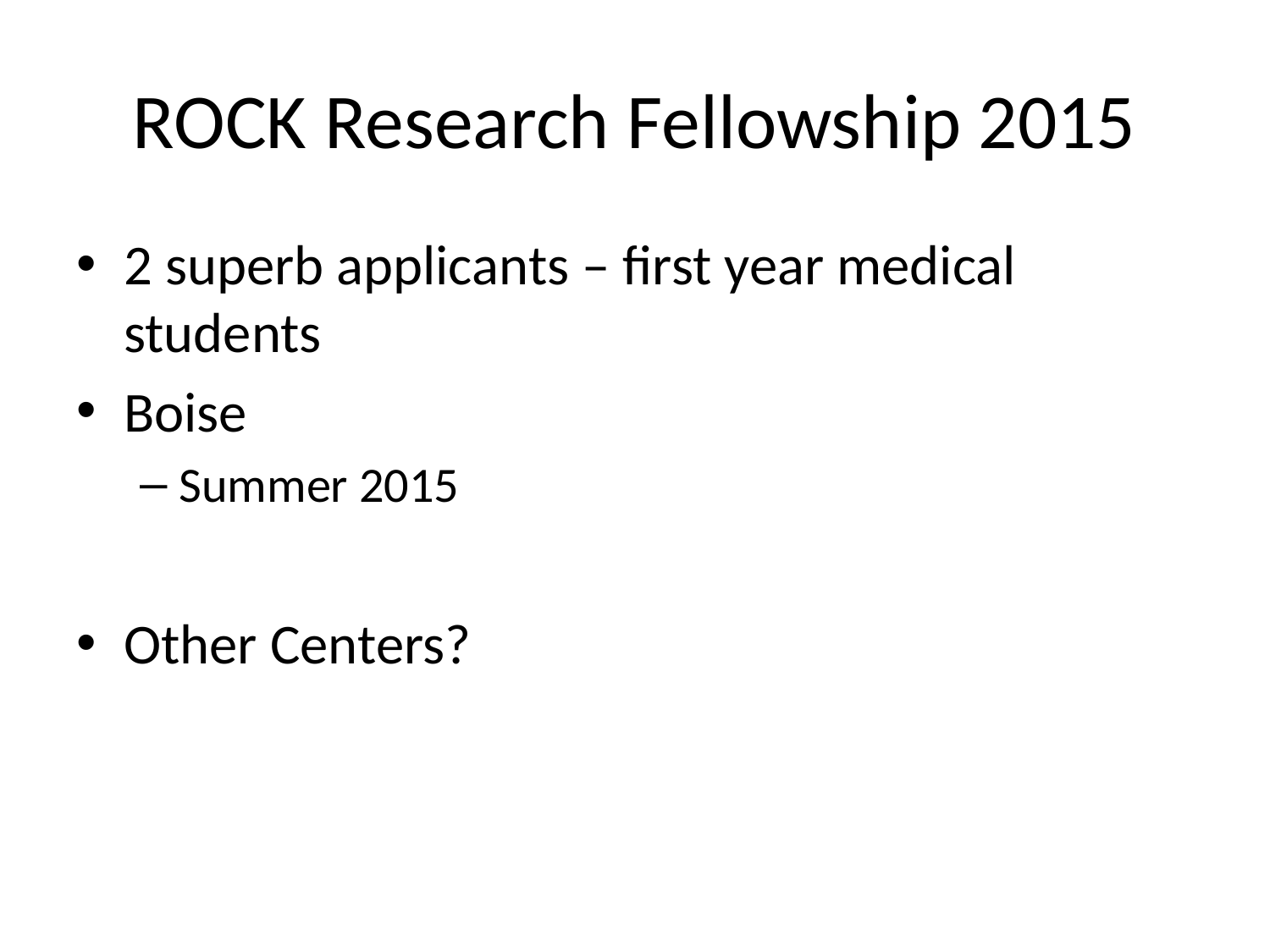

# ROCK Research Fellowship 2015
2 superb applicants – first year medical students
Boise
Summer 2015

Other Centers?